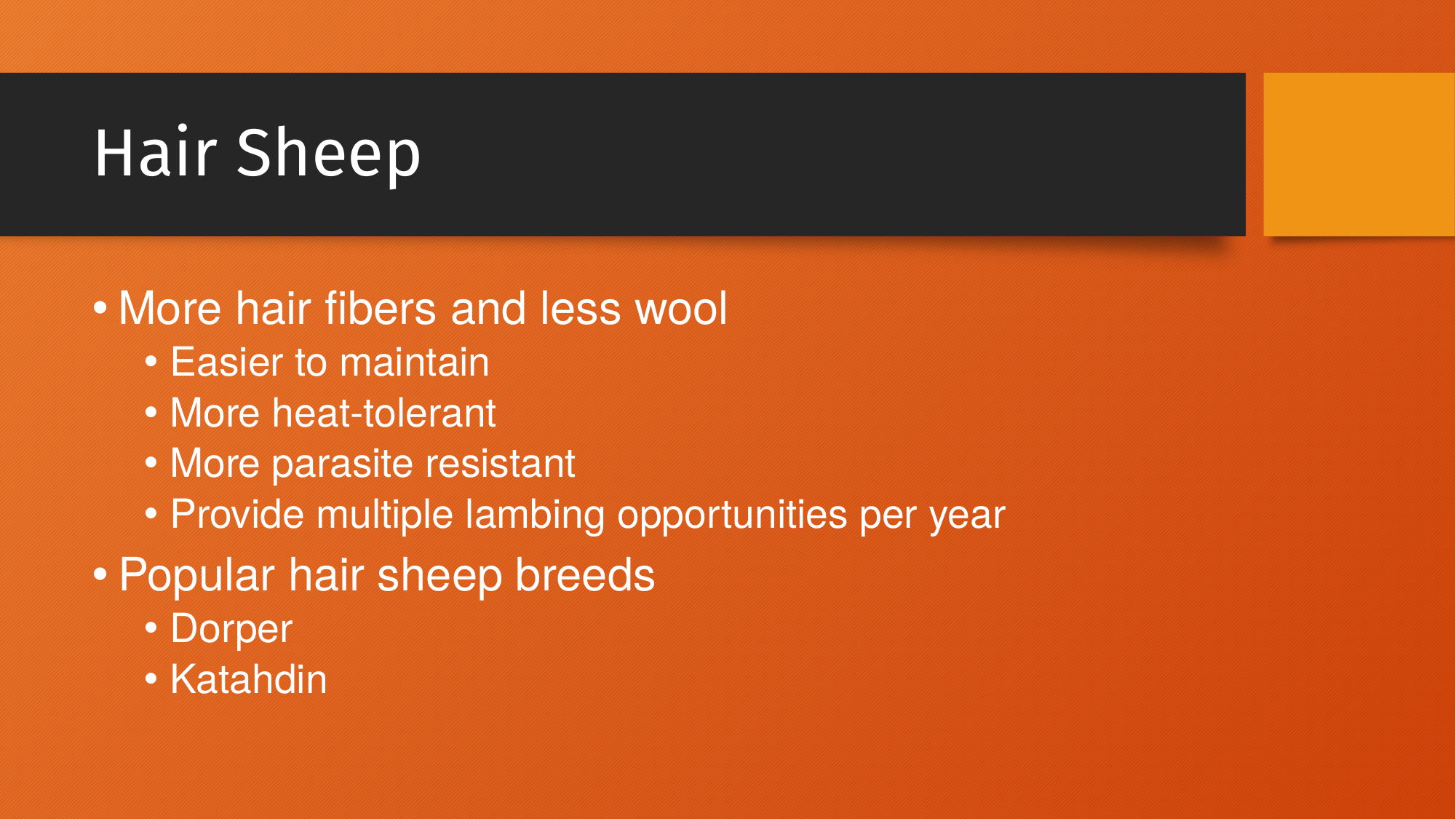

# Hair Sheep
More hair fibers and less wool
Easier to maintain
More heat-tolerant
More parasite resistant
Provide multiple lambing opportunities per year
Popular hair sheep breeds
Dorper
Katahdin